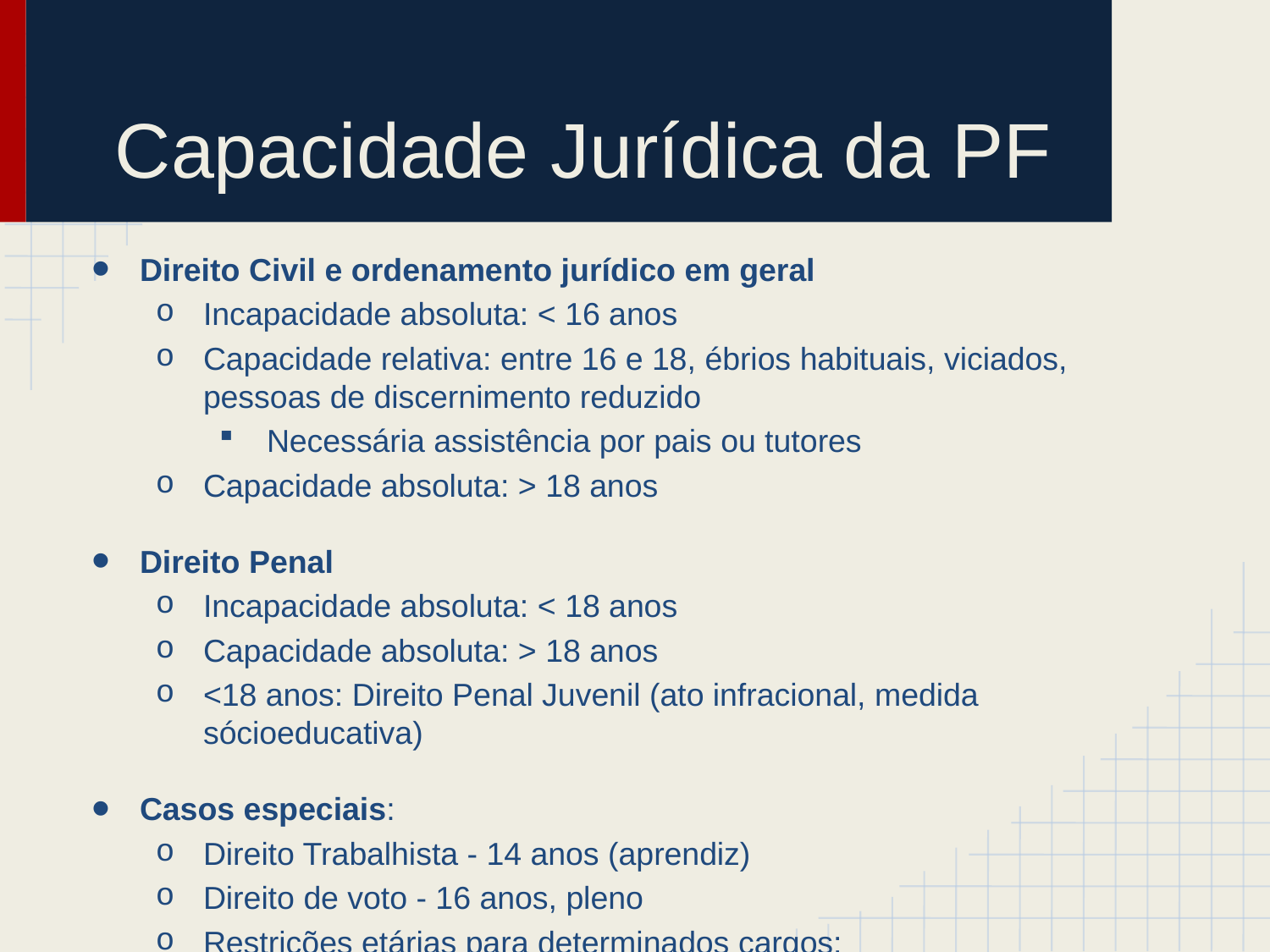

# Capacidade Jurídica da PF
Direito Civil e ordenamento jurídico em geral
Incapacidade absoluta: < 16 anos
Capacidade relativa: entre 16 e 18, ébrios habituais, viciados, pessoas de discernimento reduzido
Necessária assistência por pais ou tutores
Capacidade absoluta: > 18 anos

Direito Penal
Incapacidade absoluta: < 18 anos
Capacidade absoluta: > 18 anos
<18 anos: Direito Penal Juvenil (ato infracional, medida sócioeducativa)

Casos especiais:
Direito Trabalhista - 14 anos (aprendiz)
Direito de voto - 16 anos, pleno
Restrições etárias para determinados cargos:
Senador, Presidente, Ministro do STF - 35 anos